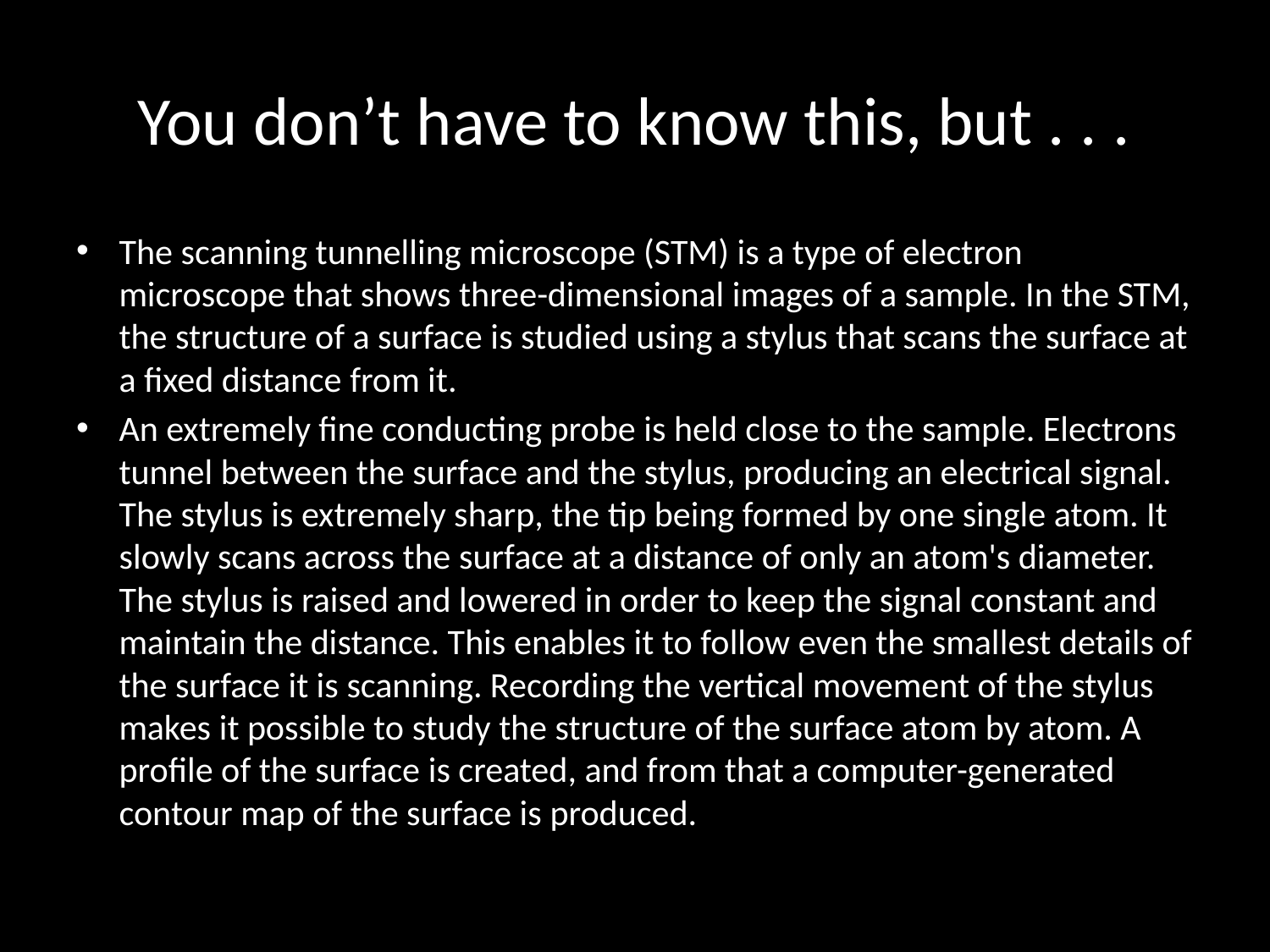

# You don’t have to know this, but . . .
The scanning tunnelling microscope (STM) is a type of electron microscope that shows three-dimensional images of a sample. In the STM, the structure of a surface is studied using a stylus that scans the surface at a fixed distance from it.
An extremely fine conducting probe is held close to the sample. Electrons tunnel between the surface and the stylus, producing an electrical signal. The stylus is extremely sharp, the tip being formed by one single atom. It slowly scans across the surface at a distance of only an atom's diameter. The stylus is raised and lowered in order to keep the signal constant and maintain the distance. This enables it to follow even the smallest details of the surface it is scanning. Recording the vertical movement of the stylus makes it possible to study the structure of the surface atom by atom. A profile of the surface is created, and from that a computer-generated contour map of the surface is produced.